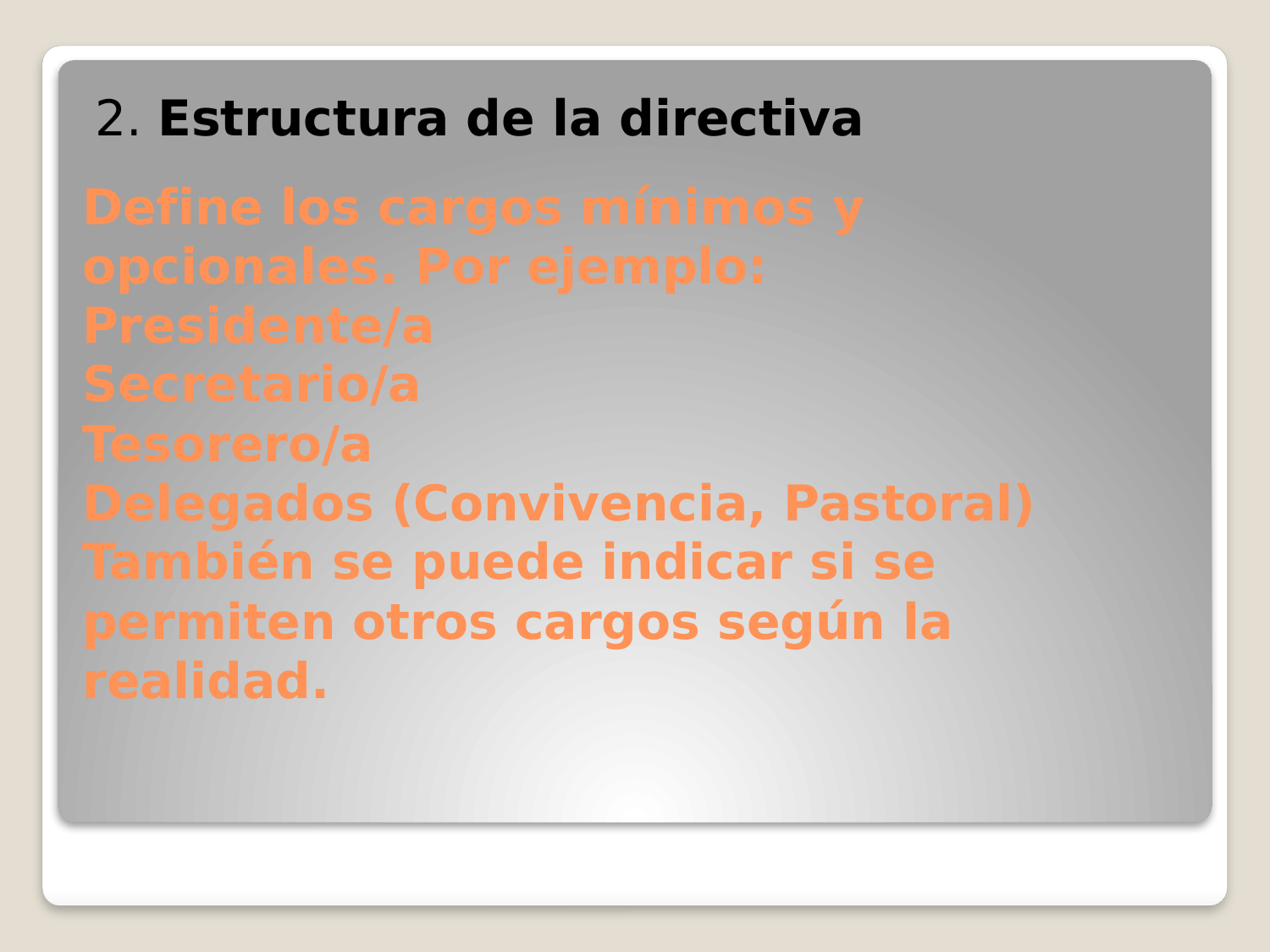

2. Estructura de la directiva
# Define los cargos mínimos y opcionales. Por ejemplo: Presidente/a Secretario/a Tesorero/a Delegados (Convivencia, Pastoral) También se puede indicar si se permiten otros cargos según la realidad.